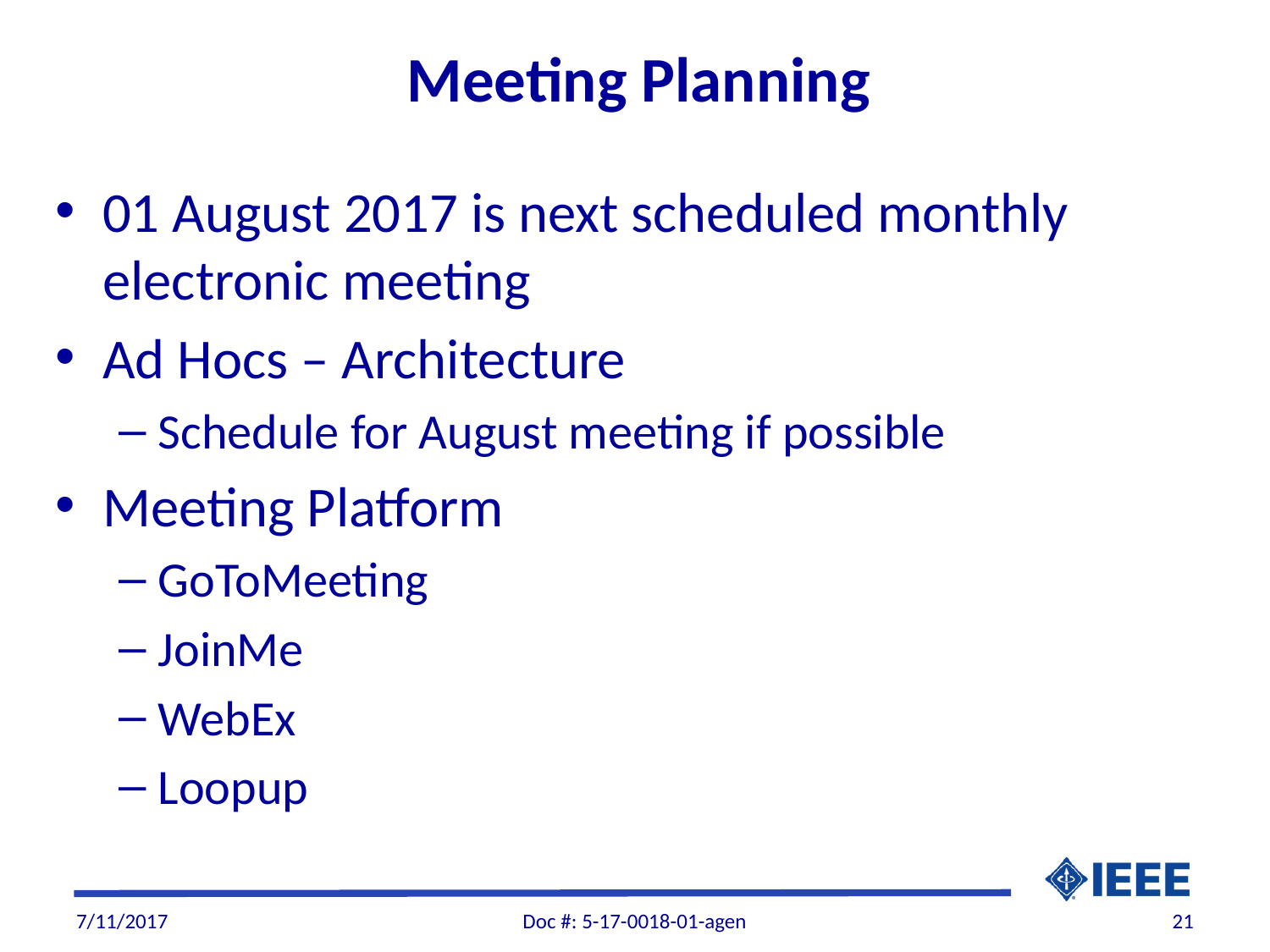

# Meeting Planning
01 August 2017 is next scheduled monthly electronic meeting
Ad Hocs – Architecture
Schedule for August meeting if possible
Meeting Platform
GoToMeeting
JoinMe
WebEx
Loopup
7/11/2017
Doc #: 5-17-0018-01-agen
21